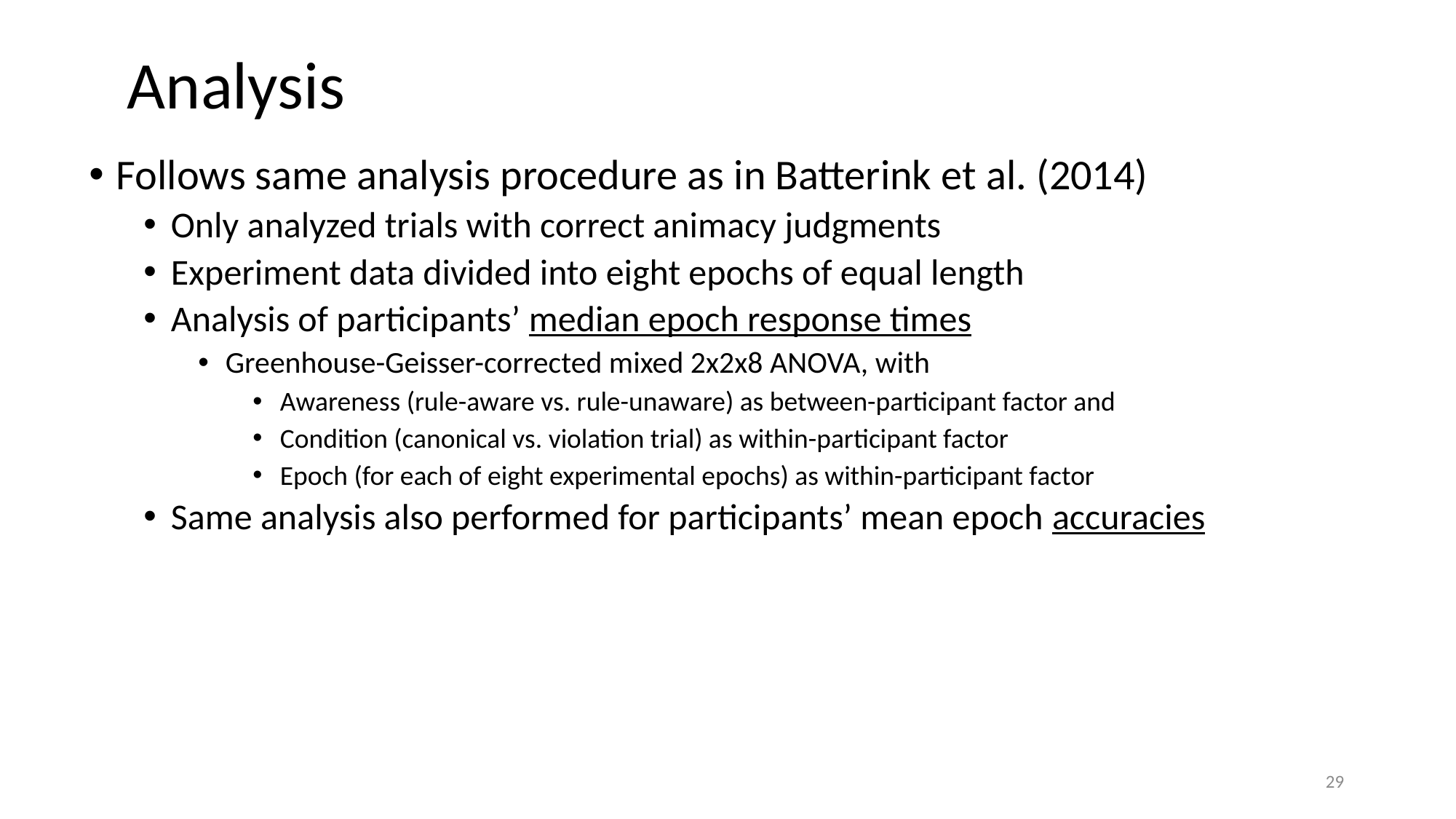

# Analysis
Follows same analysis procedure as in Batterink et al. (2014)
Only analyzed trials with correct animacy judgments
Experiment data divided into eight epochs of equal length
Analysis of participants’ median epoch response times
Greenhouse-Geisser-corrected mixed 2x2x8 ANOVA, with
Awareness (rule-aware vs. rule-unaware) as between-participant factor and
Condition (canonical vs. violation trial) as within-participant factor
Epoch (for each of eight experimental epochs) as within-participant factor
Same analysis also performed for participants’ mean epoch accuracies

29